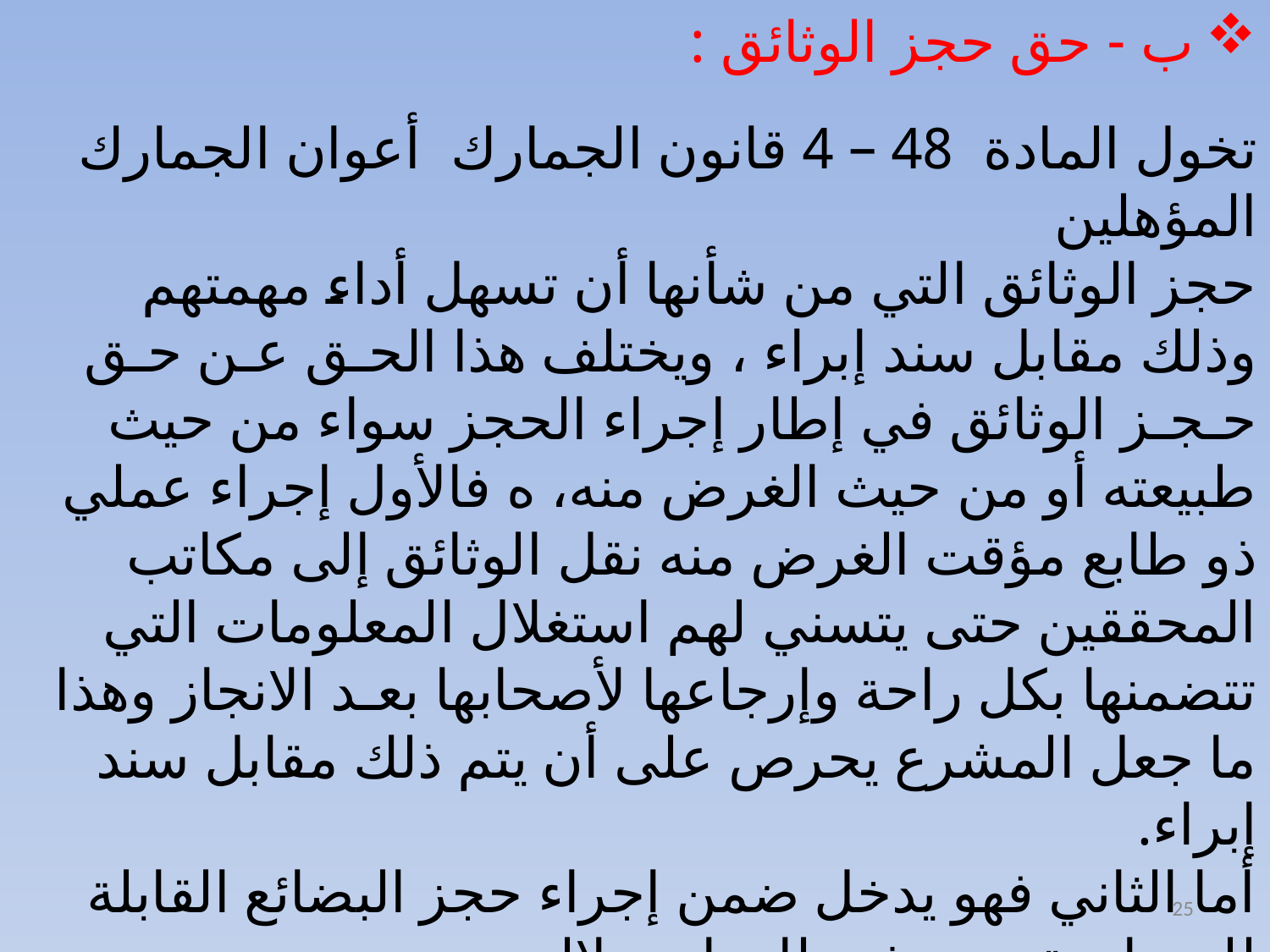

ب - حق حجز الوثائق :
تخول المادة  48 – 4 قانون الجمارك  أعوان الجمارك المؤهلين
حجز الوثائق التي من شأنها أن تسهل أداء مهمتهم وذلك مقابل سند إبراء ، ويختلف هذا الحـق عـن حـق حـجـز الوثائق في إطار إجراء الحجز سواء من حيث طبيعته أو من حيث الغرض منه، ه فالأول إجراء عملي ذو طابع مؤقت الغرض منه نقل الوثائق إلى مكاتب المحققين حتى يتسني لهم استغلال المعلومات التي تتضمنها بكل راحة وإرجاعها لأصحابها بعـد الانجاز وهذا ما جعل المشرع يحرص على أن يتم ذلك مقابل سند إبراء.
أما الثاني فهو يدخل ضمن إجراء حجز البضائع القابلة للمصادرة، وهو ذو طابع استدلالي.
 الغرض منه استعمال الوثائق المحجوزة كسند إثبات.
25